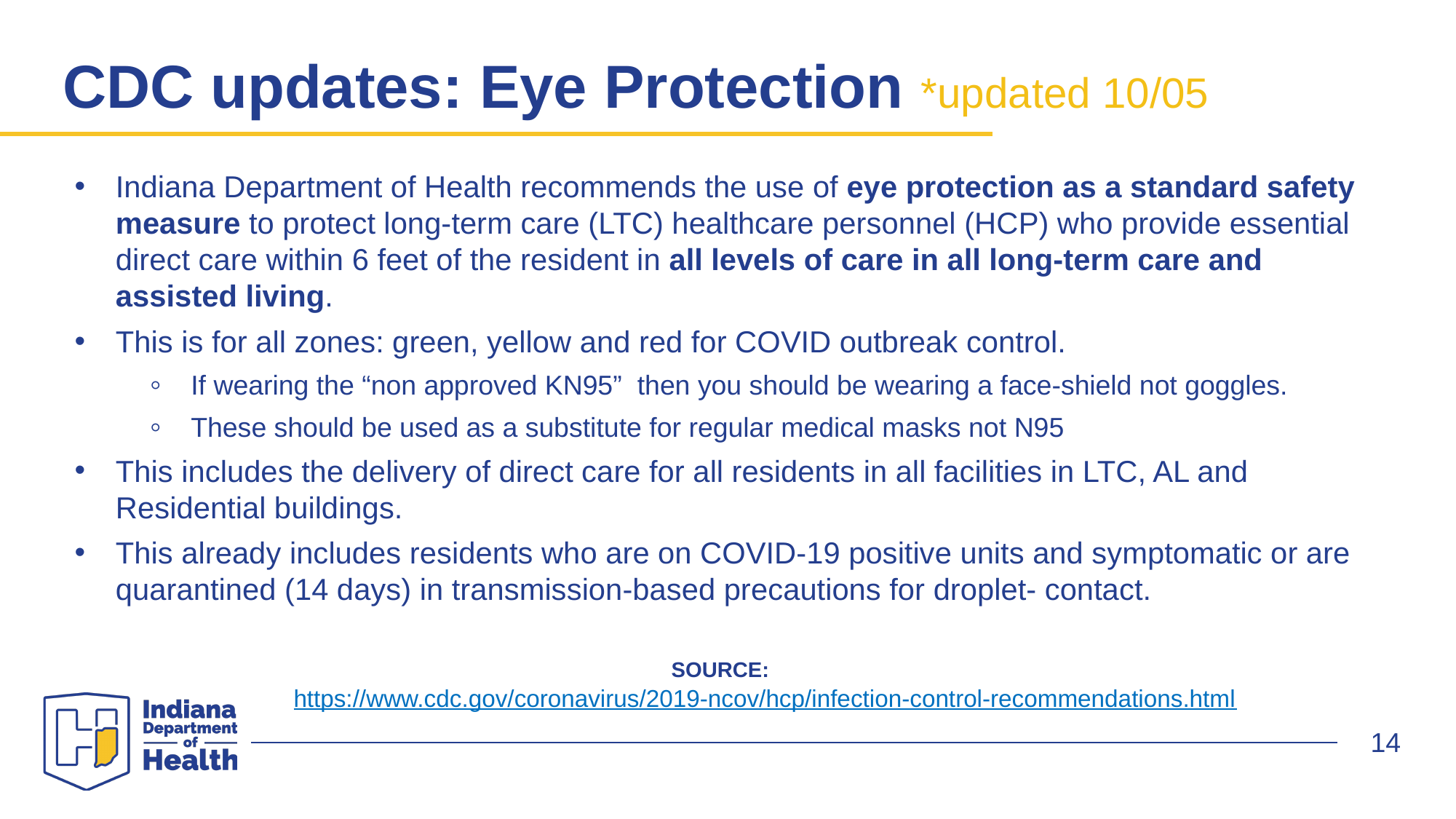

# CDC updates: Eye Protection *updated 10/05
Indiana Department of Health recommends the use of eye protection as a standard safety measure to protect long-term care (LTC) healthcare personnel (HCP) who provide essential direct care within 6 feet of the resident in all levels of care in all long-term care and assisted living.
This is for all zones: green, yellow and red for COVID outbreak control.
If wearing the “non approved KN95”  then you should be wearing a face-shield not goggles.
These should be used as a substitute for regular medical masks not N95
This includes the delivery of direct care for all residents in all facilities in LTC, AL and Residential buildings.
This already includes residents who are on COVID-19 positive units and symptomatic or are quarantined (14 days) in transmission-based precautions for droplet- contact.

SOURCE:
https://www.cdc.gov/coronavirus/2019-ncov/hcp/infection-control-recommendations.html

14